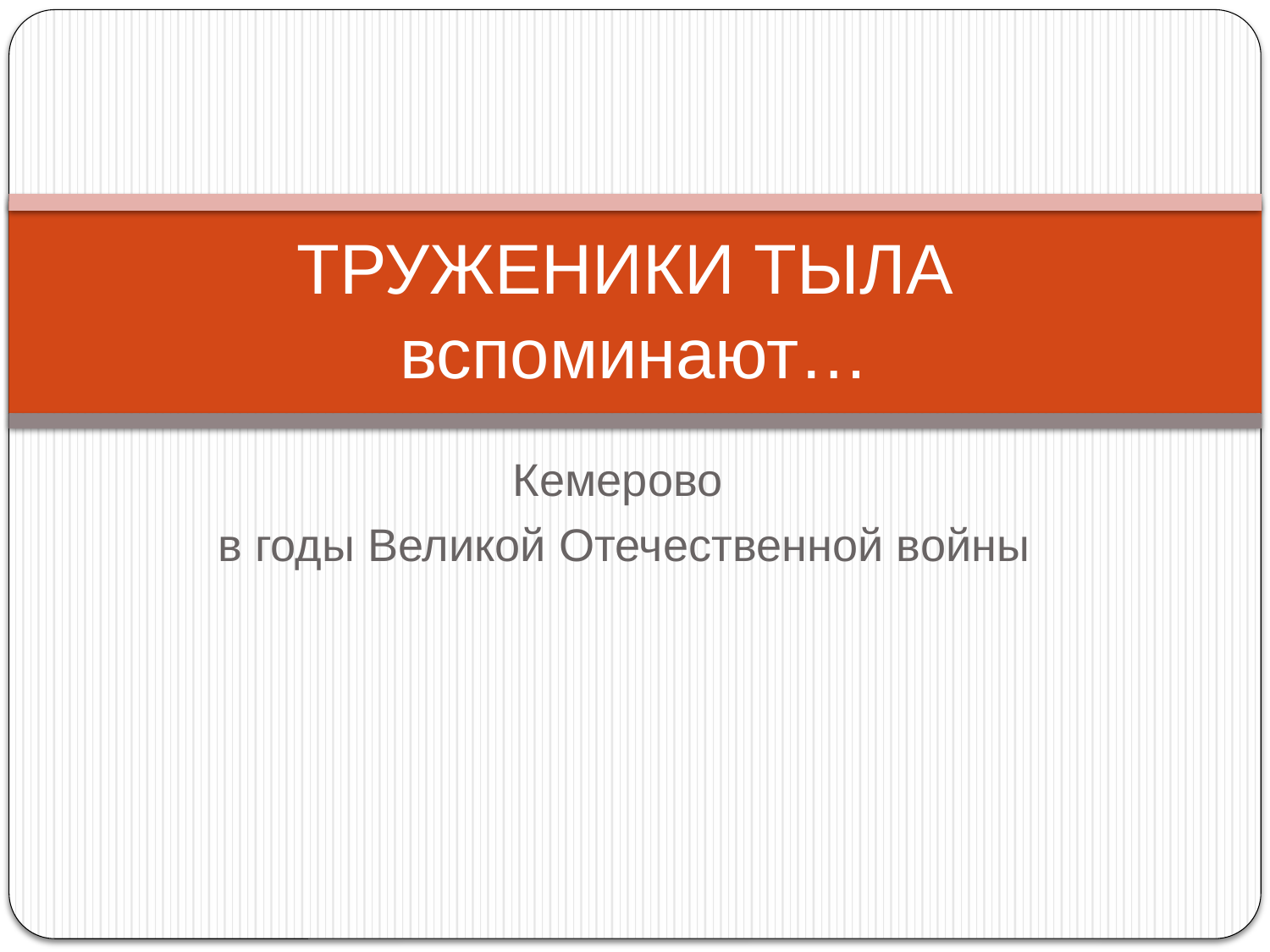

# ТРУЖЕНИКИ ТЫЛА вспоминают…
Кемерово
в годы Великой Отечественной войны